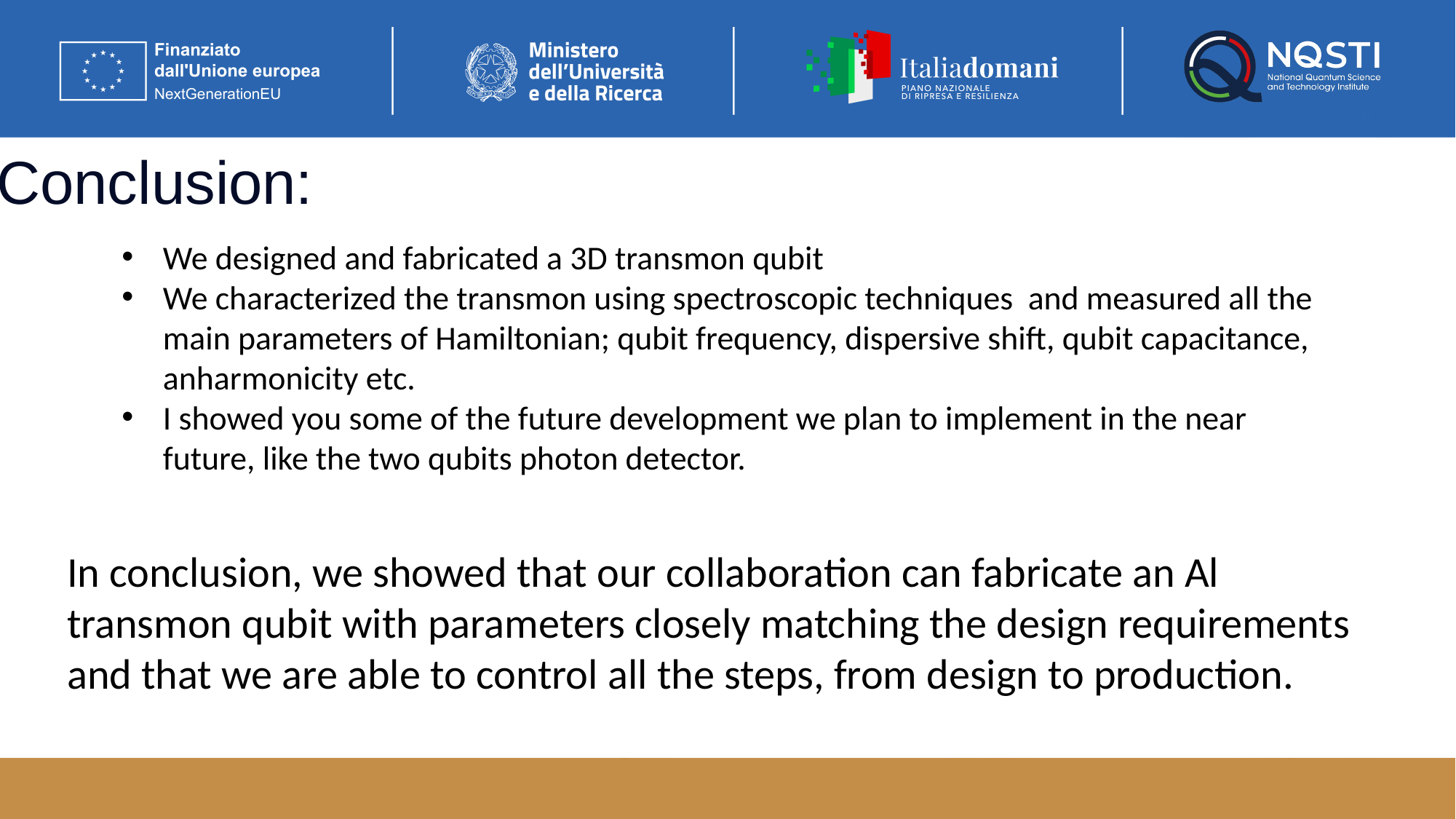

Conclusion:
We designed and fabricated a 3D transmon qubit
We characterized the transmon using spectroscopic techniques  and measured all the main parameters of Hamiltonian; qubit frequency, dispersive shift, qubit capacitance, anharmonicity etc.
I showed you some of the future development we plan to implement in the near future, like the two qubits photon detector.
In conclusion, we showed that our collaboration can fabricate an Al  transmon qubit with parameters closely matching the design requirements and that we are able to control all the steps, from design to production.